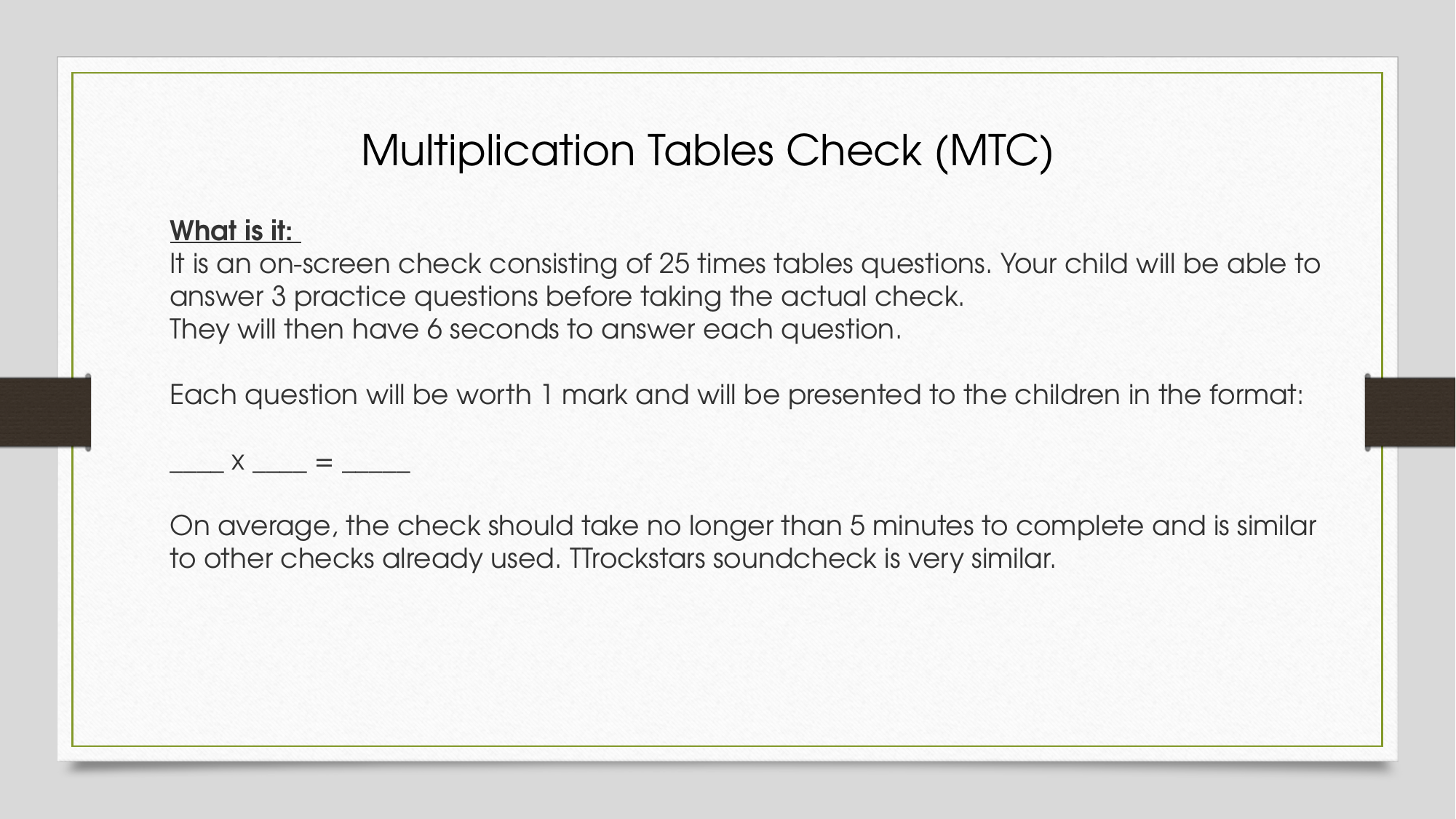

Multiplication Tables Check (MTC)
What is it:
It is an on-screen check consisting of 25 times tables questions. Your child will be able to answer 3 practice questions before taking the actual check.
They will then have 6 seconds to answer each question.

Each question will be worth 1 mark and will be presented to the children in the format:

____ x ____ = _____

On average, the check should take no longer than 5 minutes to complete and is similar to other checks already used. TTrockstars soundcheck is very similar.